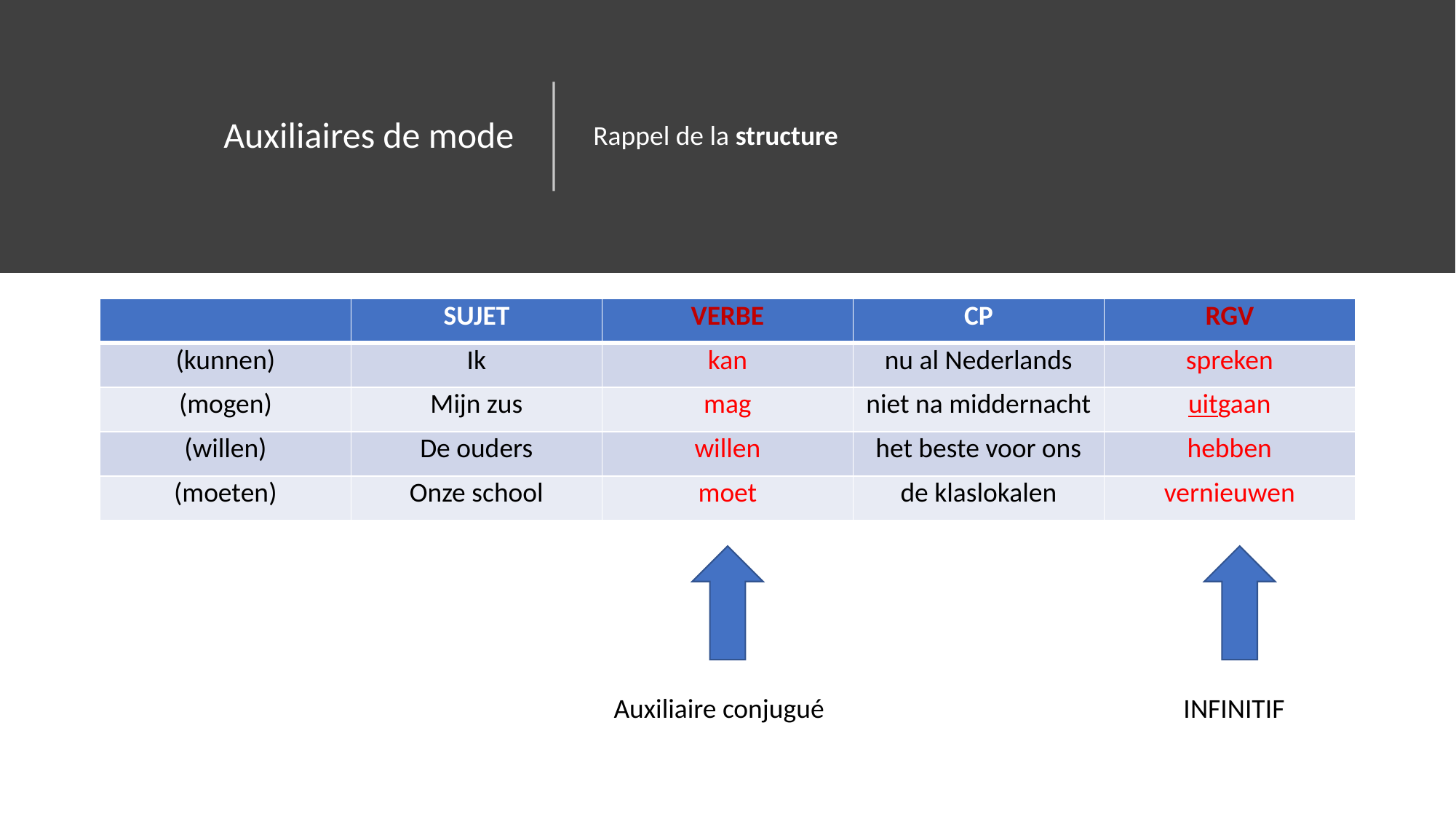

Rappel de la structure
# Auxiliaires de mode
|  | SUJET | VERBE | CP | RGV |
| --- | --- | --- | --- | --- |
| (kunnen) | Ik | kan | nu al Nederlands | spreken |
| (mogen) | Mijn zus | mag | niet na middernacht | uitgaan |
| (willen) | De ouders | willen | het beste voor ons | hebben |
| (moeten) | Onze school | moet | de klaslokalen | vernieuwen |

Auxiliaire conjugué
INFINITIF